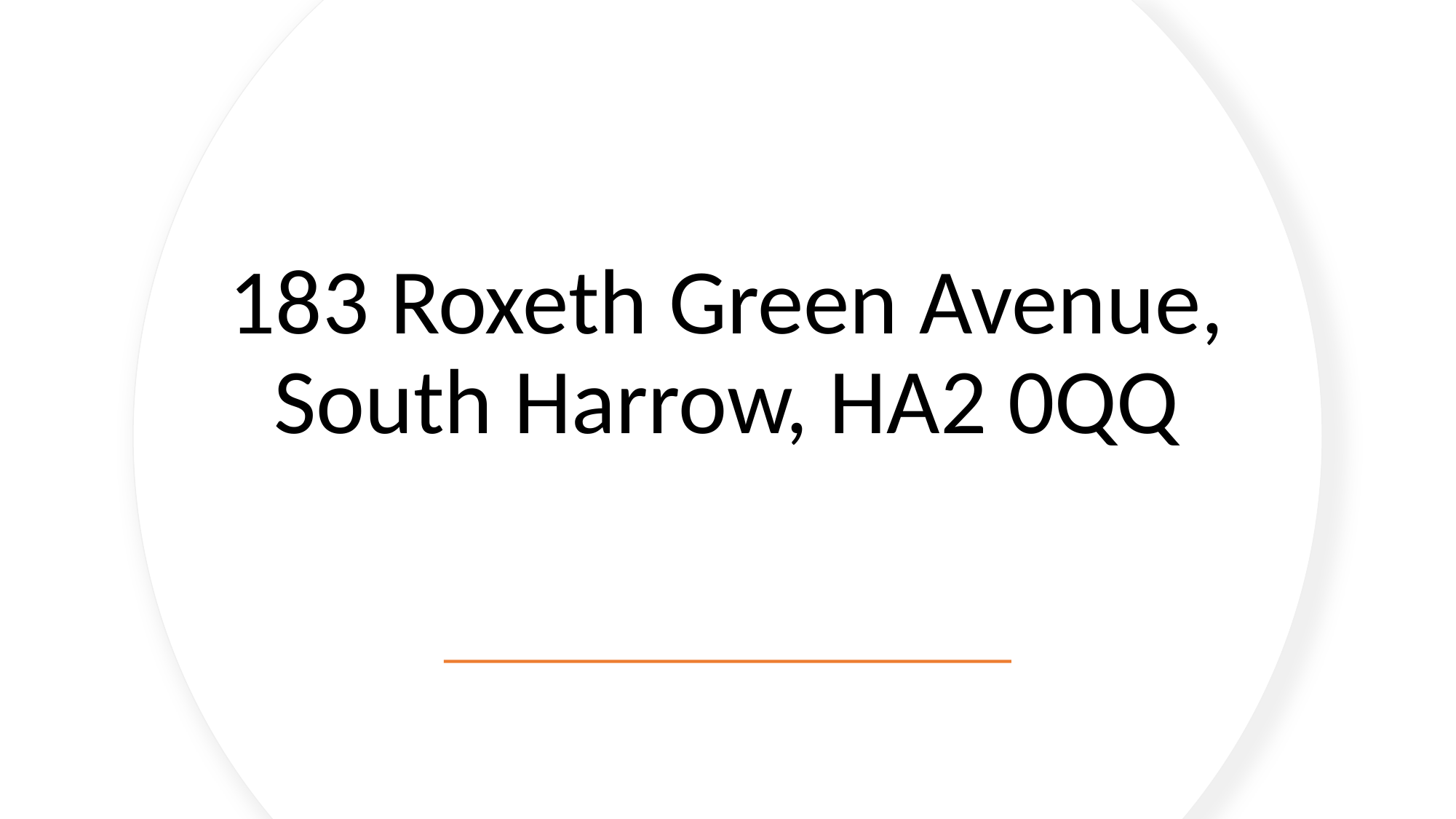

# 183 Roxeth Green Avenue, South Harrow, HA2 0QQ